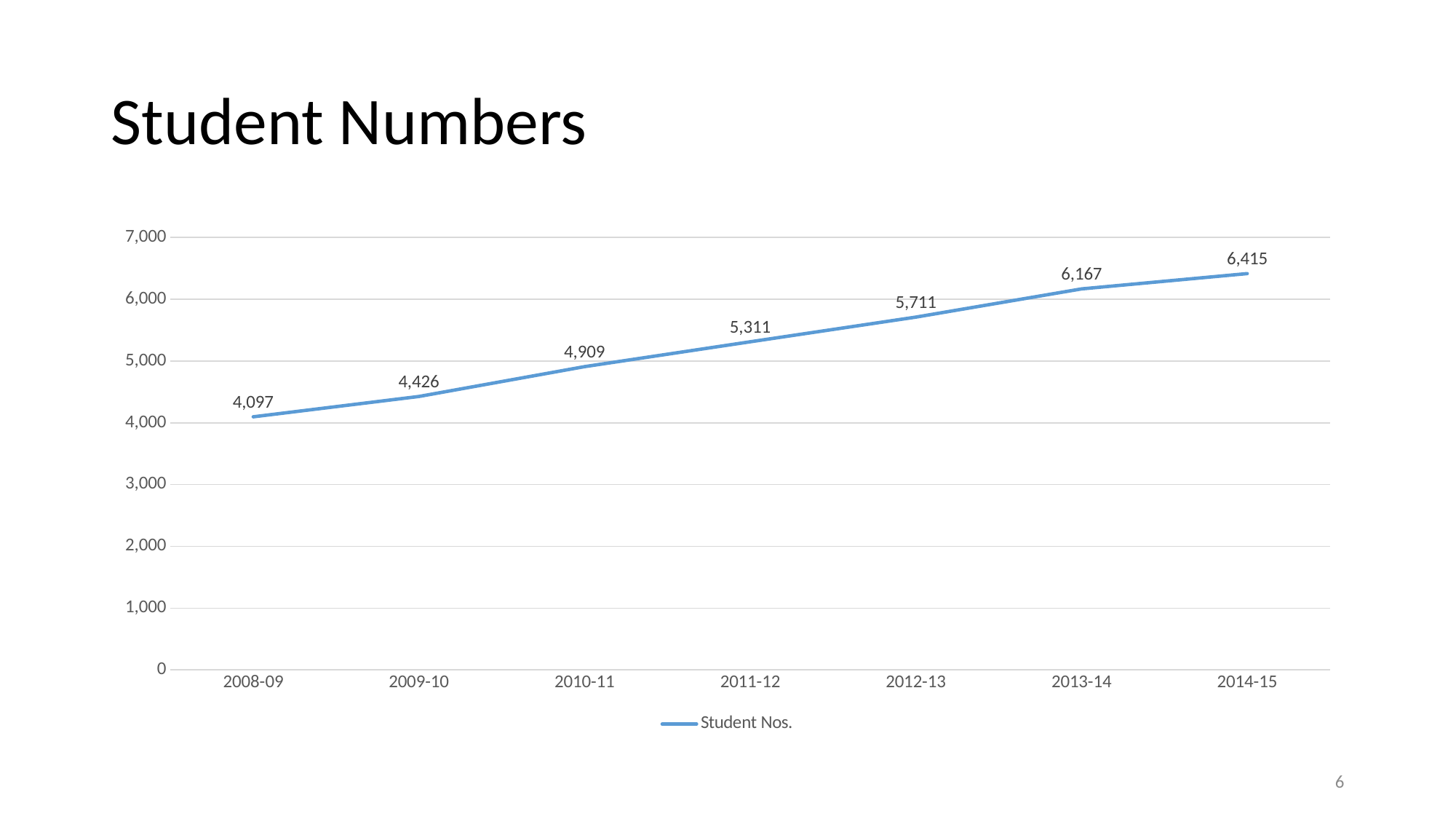

# Student Numbers

### Chart

| Category | Student Nos. | Column1 | Column2 |
|---|---|---|---|
| 2008-09 | 4097.0 | None | None |
| 2009-10 | 4426.0 | None | None |
| 2010-11 | 4909.0 | None | None |
| 2011-12 | 5311.0 | None | None |
| 2012-13 | 5711.0 | None | None |
| 2013-14 | 6167.0 | None | None |
| 2014-15 | 6415.0 | None | None |
6